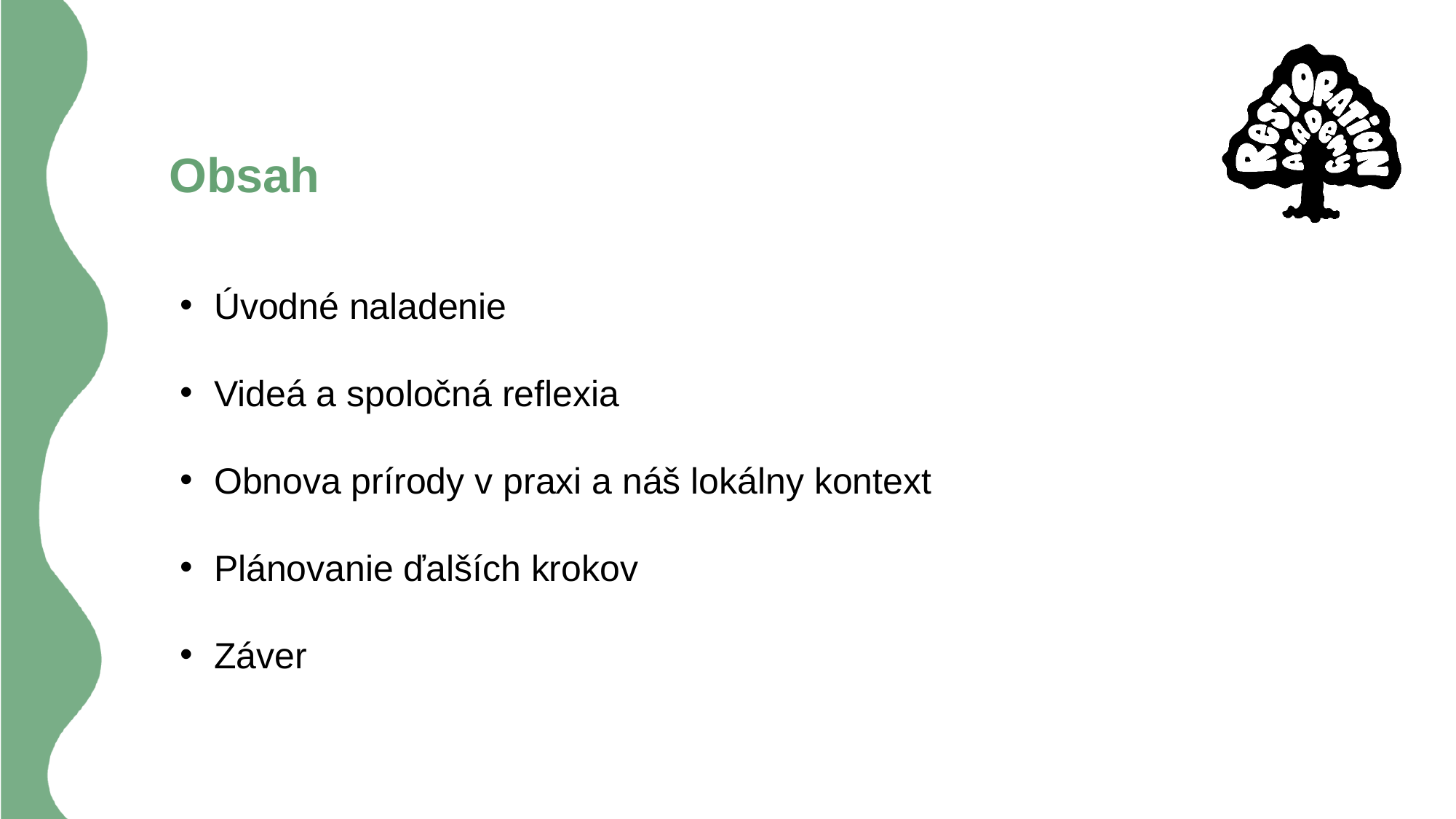

# Obsah

Úvodné naladenie

Videá a spoločná reflexia

Obnova prírody v praxi a náš lokálny kontext

Plánovanie ďalších krokov

Záver